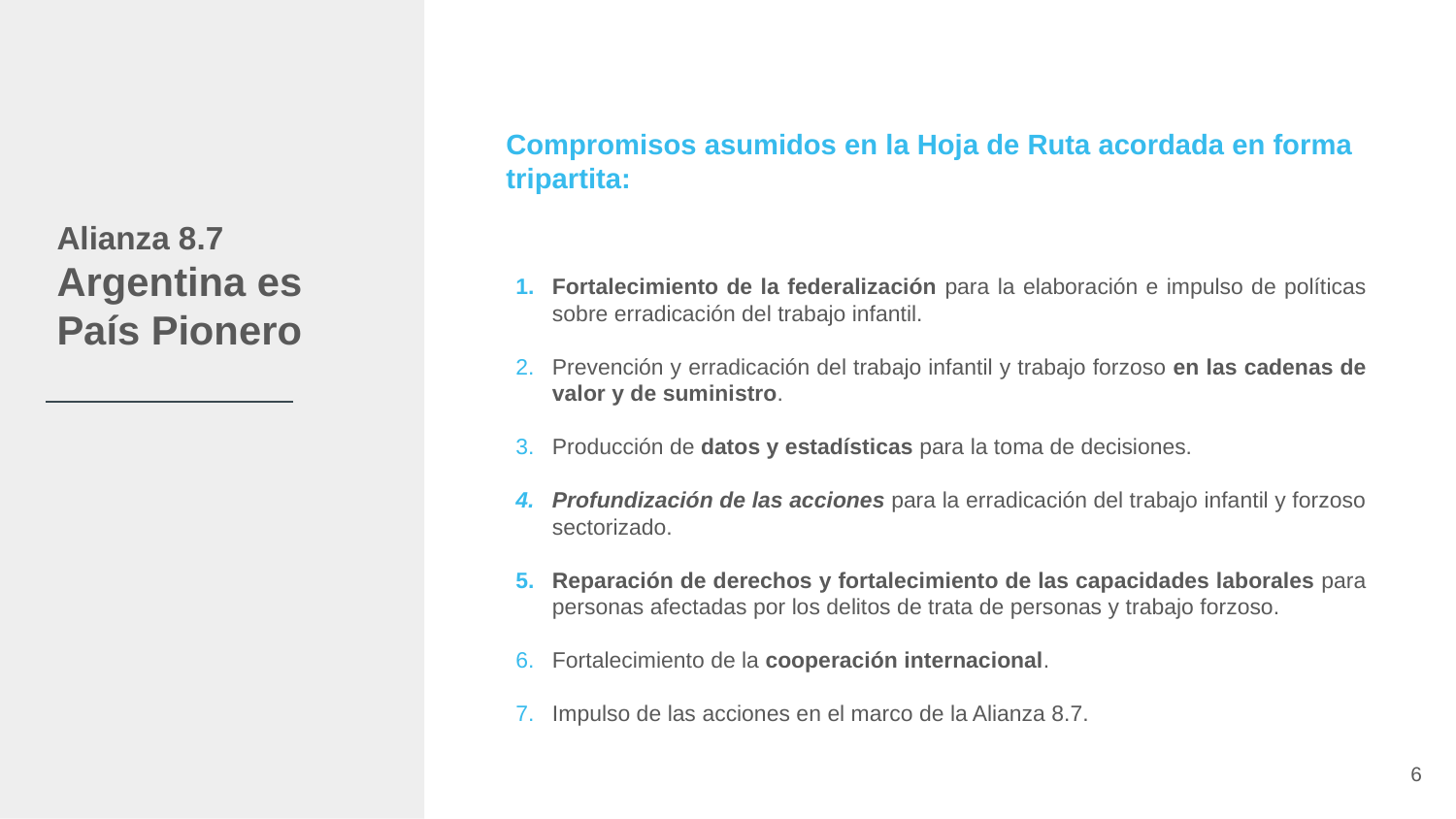

Compromisos asumidos en la Hoja de Ruta acordada en forma tripartita:

# Alianza 8.7 Argentina es País Pionero
Fortalecimiento de la federalización para la elaboración e impulso de políticas sobre erradicación del trabajo infantil.

Prevención y erradicación del trabajo infantil y trabajo forzoso en las cadenas de valor y de suministro.

Producción de datos y estadísticas para la toma de decisiones.

Profundización de las acciones para la erradicación del trabajo infantil y forzoso sectorizado.

Reparación de derechos y fortalecimiento de las capacidades laborales para personas afectadas por los delitos de trata de personas y trabajo forzoso.

Fortalecimiento de la cooperación internacional.

Impulso de las acciones en el marco de la Alianza 8.7.

6